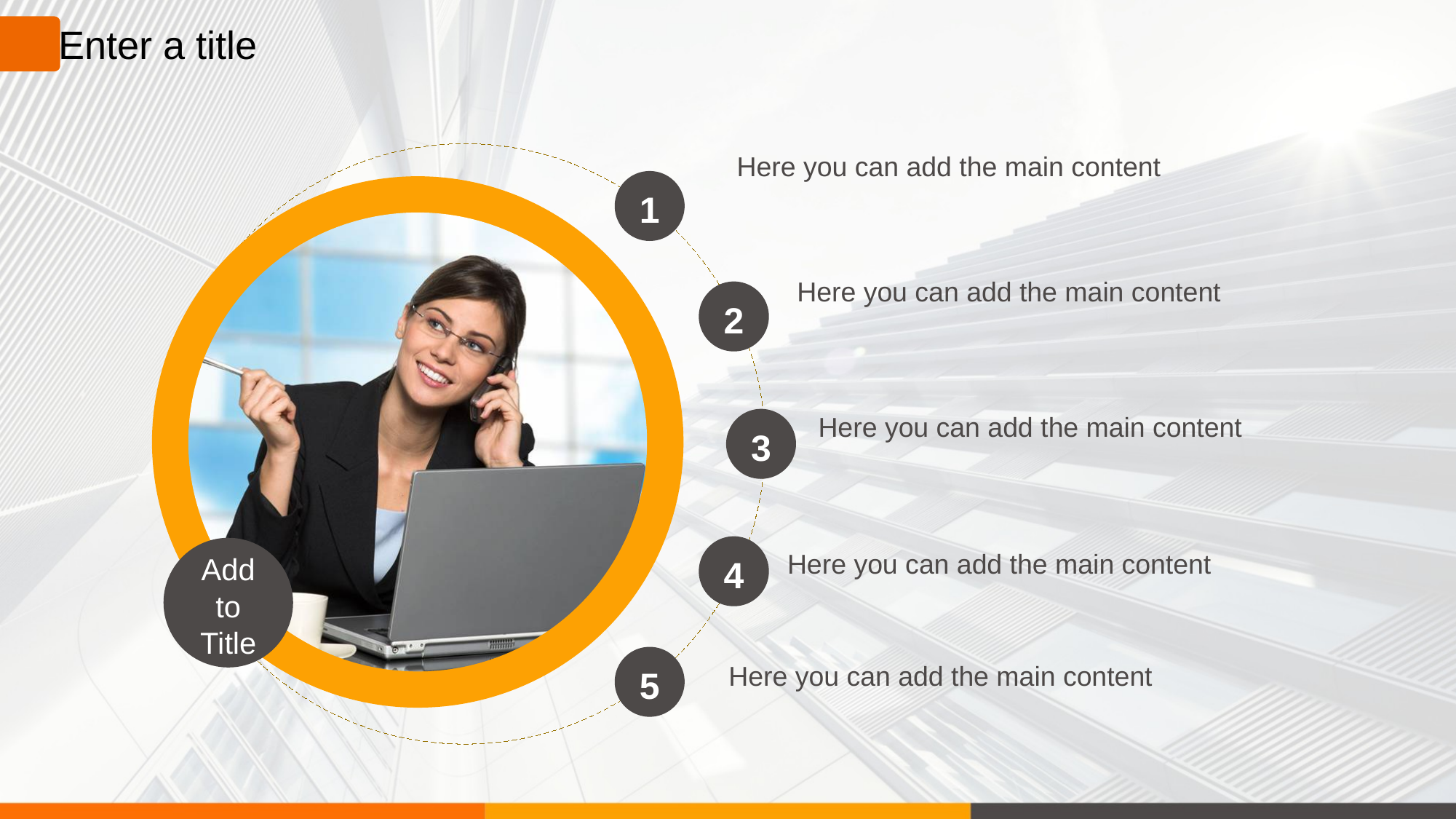

Enter a title

Here you can add the main content
1

Here you can add the main content
2
Here you can add the main content
3
4

Here you can add the main content
Add to
Title
5
Here you can add the main content